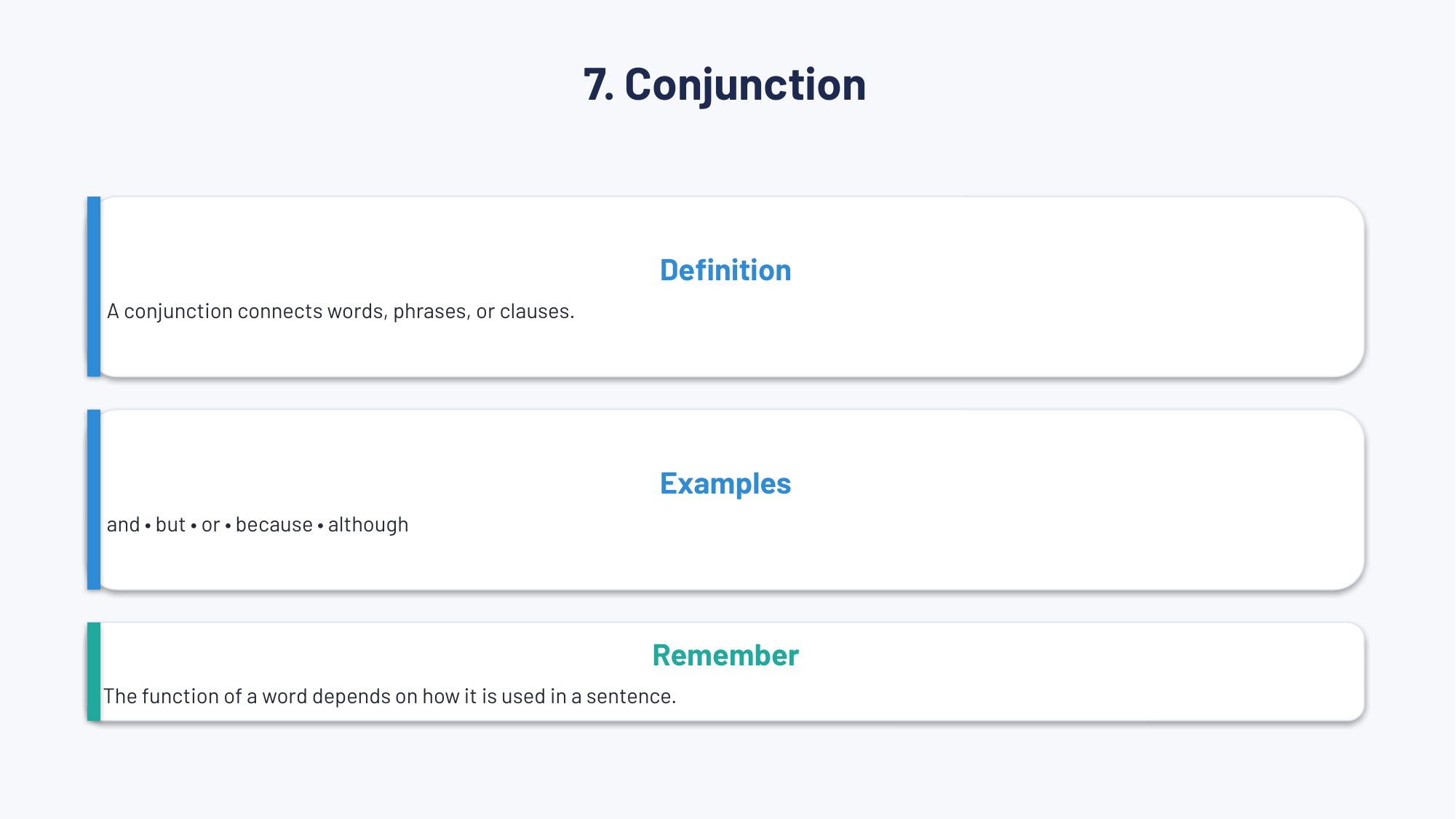

7. Conjunction
Definition
A conjunction connects words, phrases, or clauses.

Examples
and • but • or • because • although

Remember
The function of a word depends on how it is used in a sentence.